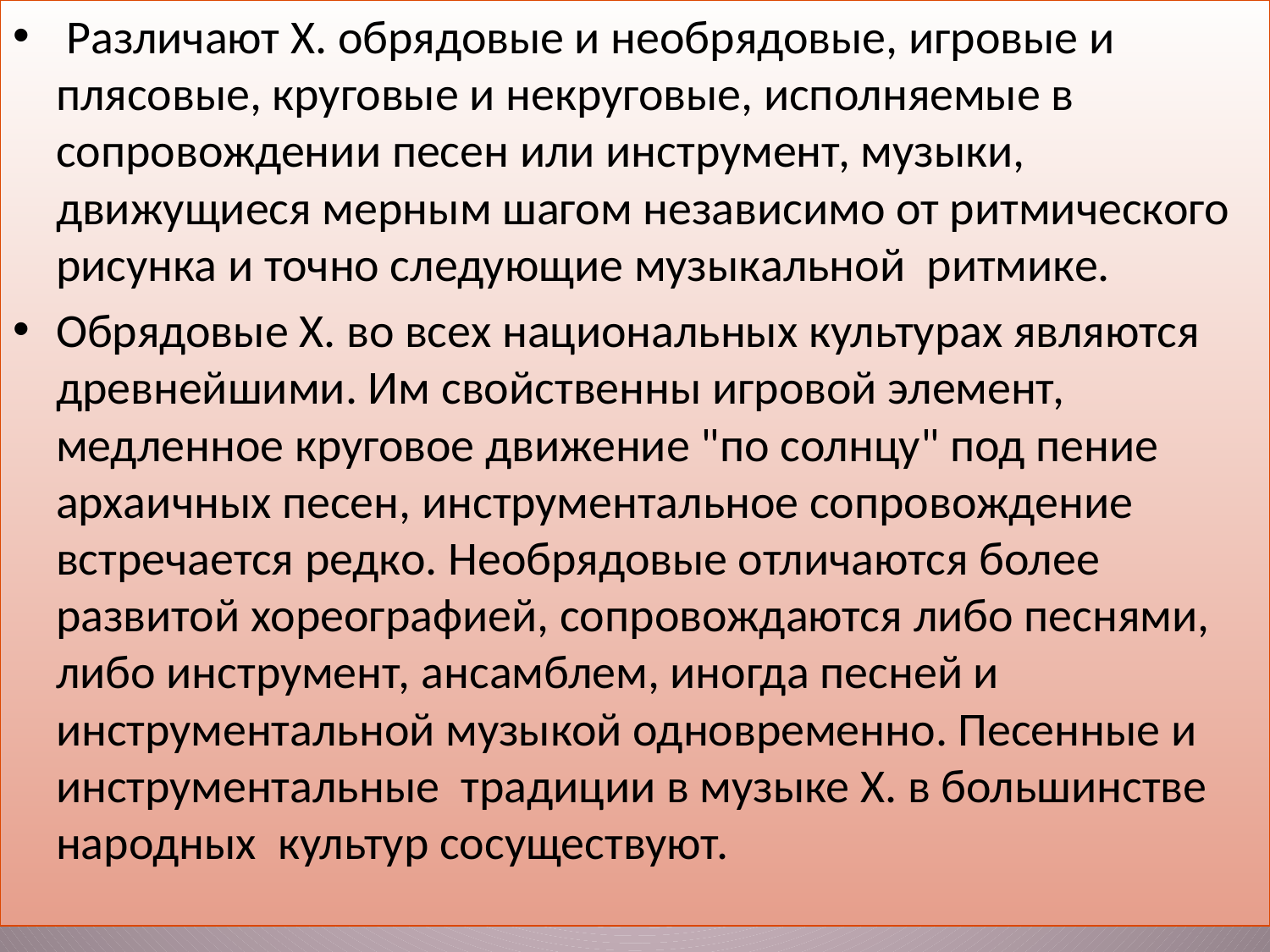

Различают Х. обрядовые и необрядовые, игровые и плясовые, круговые и некруговые, исполняемые в сопровождении песен или инструмент, музыки, движущиеся мерным шагом независимо от ритмического  рисунка и точно следующие музыкальной  ритмике.
Обрядовые Х. во всех национальных культурах являются древнейшими. Им свойственны игровой элемент, медленное круговое движение "по солнцу" под пение архаичных песен, инструментальное сопровождение встречается редко. Необрядовые отличаются более развитой хореографией, сопровождаются либо песнями, либо инструмент, ансамблем, иногда песней и инструментальной музыкой одновременно. Песенные и инструментальные  традиции в музыке Х. в большинстве народных  культур сосуществуют.

#